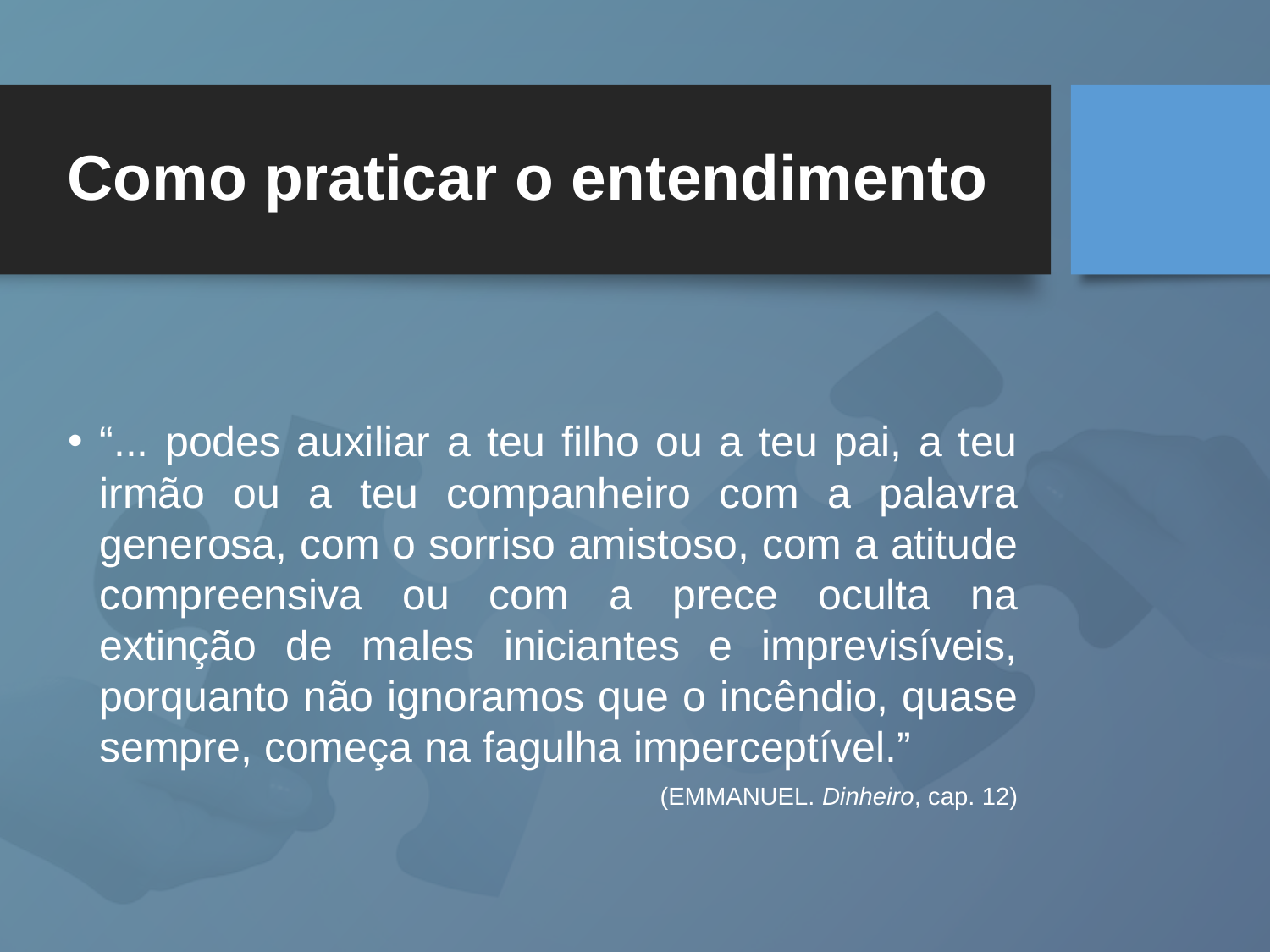

# Como praticar o entendimento
“... podes auxiliar a teu filho ou a teu pai, a teu irmão ou a teu companheiro com a palavra generosa, com o sorriso amistoso, com a atitude compreensiva ou com a prece oculta na extinção de males iniciantes e imprevisíveis, porquanto não ignoramos que o incêndio, quase sempre, começa na fagulha imperceptível.”
(EMMANUEL. Dinheiro, cap. 12)